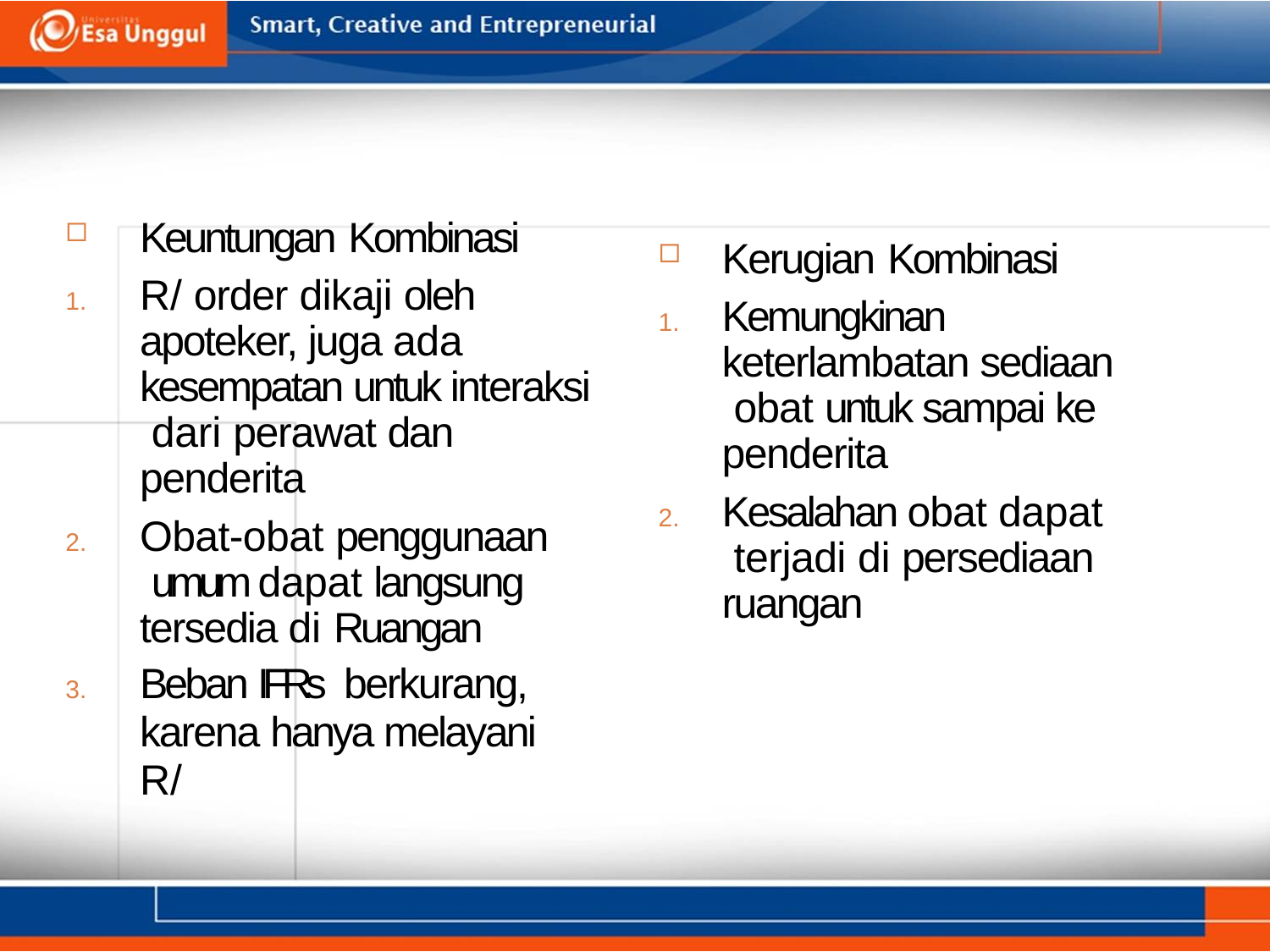

Keuntungan Kombinasi
R/ order dikaji oleh  apoteker, juga ada  kesempatan untuk interaksi  dari perawat dan  penderita
Obat-obat penggunaan  umum dapat langsung  tersedia di Ruangan
Beban IFRs  berkurang,
karena hanya melayani R/
Kerugian Kombinasi
Kemungkinan  keterlambatan sediaan  obat untuk sampai ke  penderita
Kesalahan obat dapat  terjadi di persediaan  ruangan